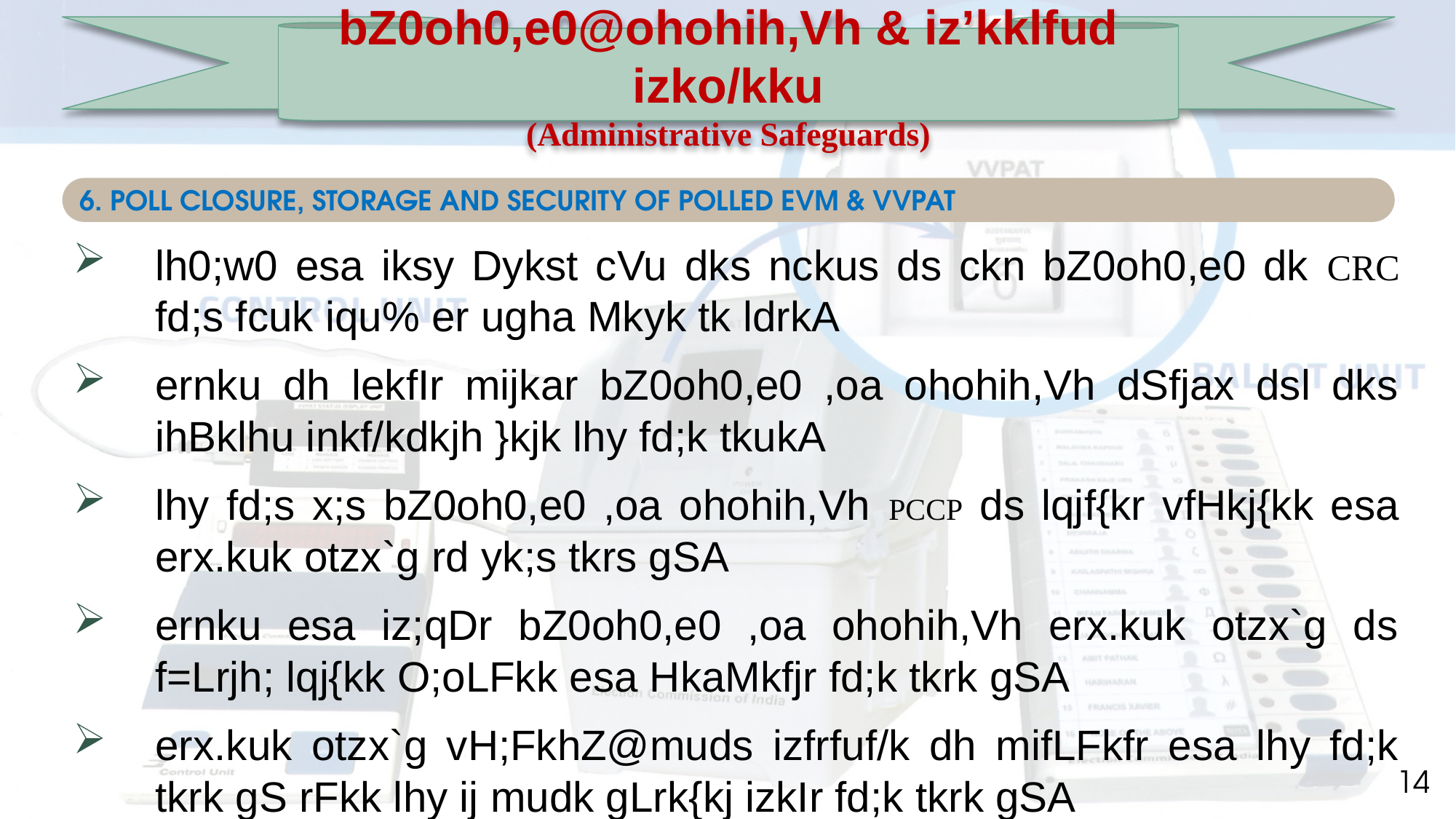

bZ0oh0,e0@ohohih,Vh & iz’kklfud izko/kku
(Administrative Safeguards)
6. POLL CLOSURE, STORAGE AND SECURITY OF POLLED EVM & VVPAT
lh0;w0 esa iksy Dykst cVu dks nckus ds ckn bZ0oh0,e0 dk CRC fd;s fcuk iqu% er ugha Mkyk tk ldrkA
ernku dh lekfIr mijkar bZ0oh0,e0 ,oa ohohih,Vh dSfjax dsl dks ihBklhu inkf/kdkjh }kjk lhy fd;k tkukA
lhy fd;s x;s bZ0oh0,e0 ,oa ohohih,Vh PCCP ds lqjf{kr vfHkj{kk esa erx.kuk otzx`g rd yk;s tkrs gSA
ernku esa iz;qDr bZ0oh0,e0 ,oa ohohih,Vh erx.kuk otzx`g ds f=Lrjh; lqj{kk O;oLFkk esa HkaMkfjr fd;k tkrk gSA
erx.kuk otzx`g vH;FkhZ@muds izfrfuf/k dh mifLFkfr esa lhy fd;k tkrk gS rFkk lhy ij mudk gLrk{kj izkIr fd;k tkrk gSA
14